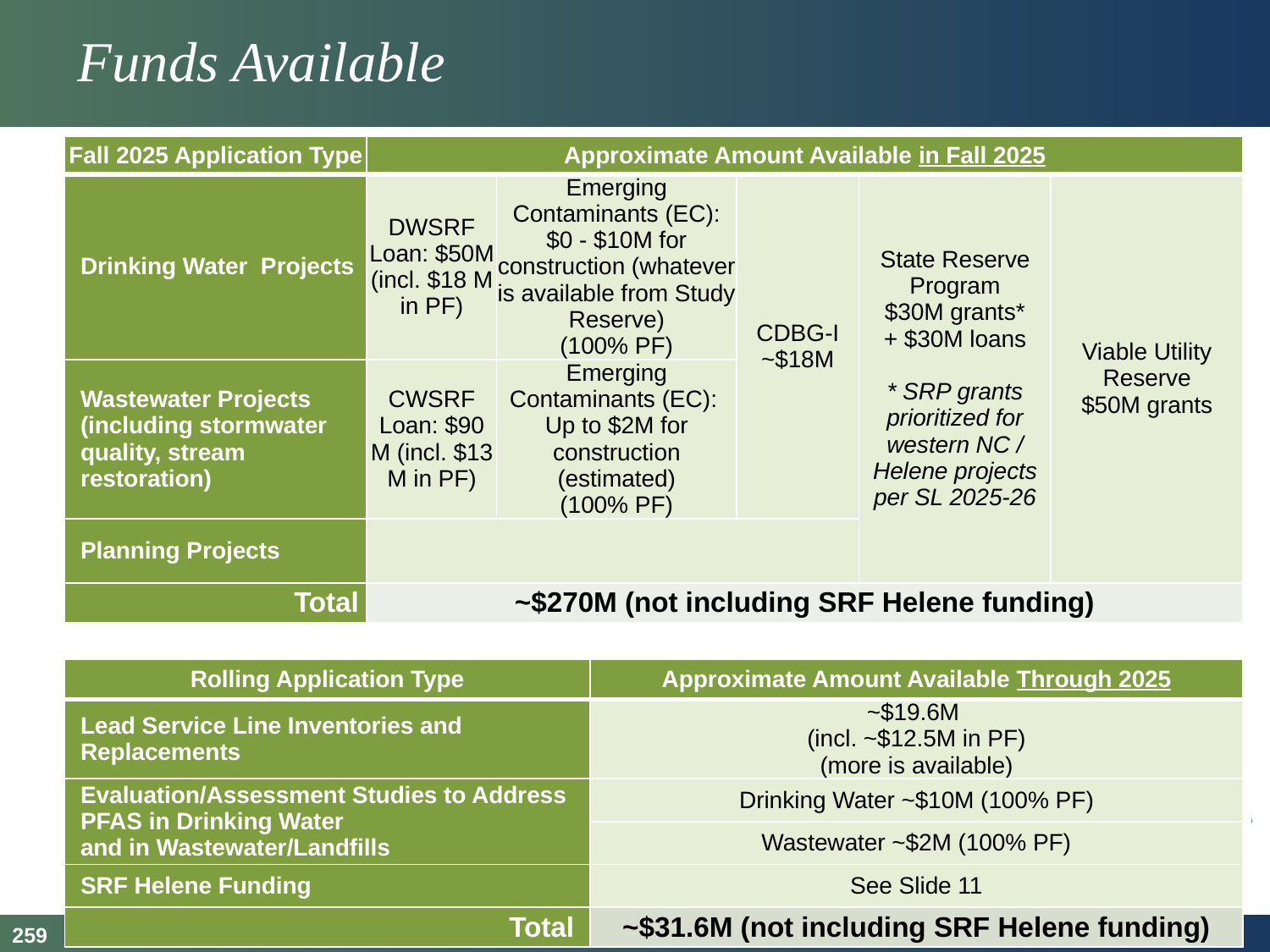

# Funds Available
| Fall 2025 Application Type | Approximate Amount Available in Fall 2025 |  |  |  |  |
| --- | --- | --- | --- | --- | --- |
| Drinking Water  Projects | DWSRF Loan: $50M (incl. $18 M in PF) | Emerging Contaminants (EC): $0 - $10M for construction (whatever is available from Study Reserve) (100% PF) | CDBG-I ~$18M | State Reserve Program $30M grants\* + $30M loans \* SRP grants prioritized for western NC / Helene projects per SL 2025-26 | Viable Utility Reserve $50M grants |
| Wastewater Projects (including stormwater quality, stream restoration) | CWSRF Loan: $90 M (incl. $13 M in PF) | Emerging Contaminants (EC):  Up to $2M for construction (estimated) (100% PF) |  |  |  |
| Planning Projects |  |  |  |  |  |
| Total | ~$270M (not including SRF Helene funding) |  |  |  |  |
| Rolling Application Type | Approximate Amount Available Through 2025 |
| --- | --- |
| Lead Service Line Inventories and Replacements | ~$19.6M (incl. ~$12.5M in PF) (more is available) |
| Evaluation/Assessment Studies to Address PFAS in Drinking Water and in Wastewater/Landfills | Drinking Water ~$10M (100% PF) |
|  | Wastewater ~$2M (100% PF) |
| SRF Helene Funding | See Slide 11 |
| Total | ~$31.6M (not including SRF Helene funding) |

259